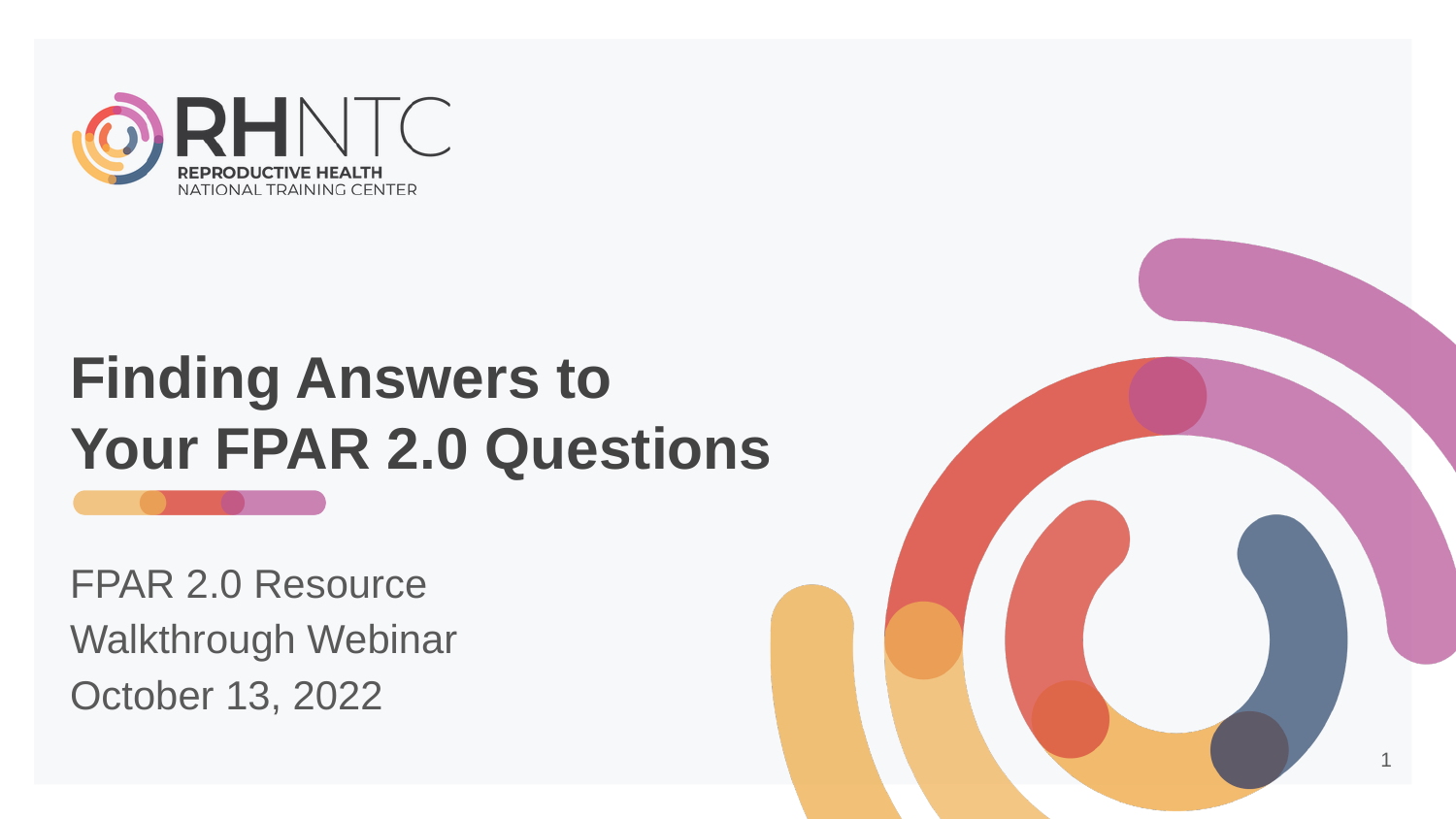

# Finding Answers to Your FPAR 2.0 Questions
FPAR 2.0 Resource
Walkthrough Webinar
October 13, 2022
1